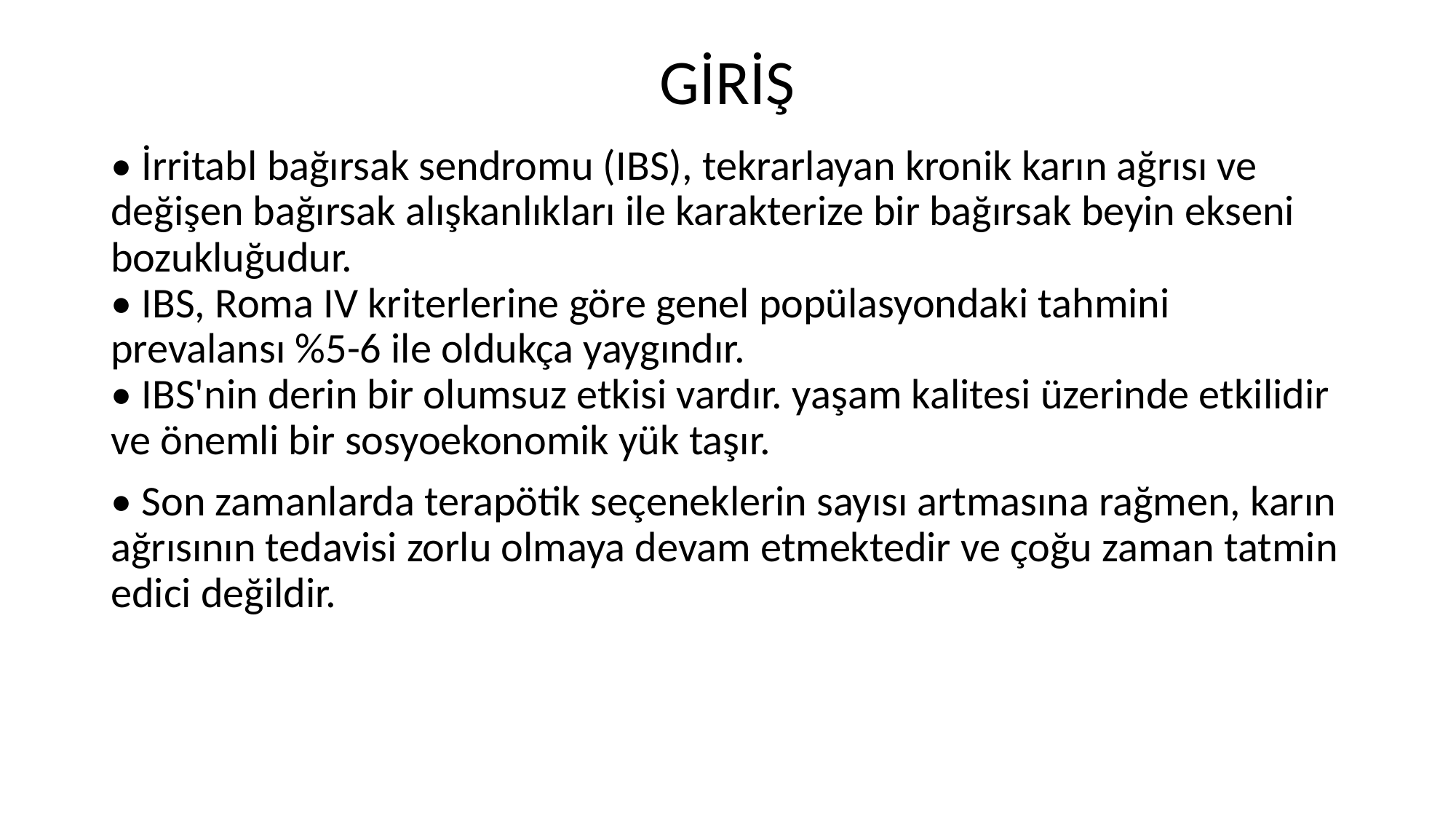

# GİRİŞ
• İrritabl bağırsak sendromu (IBS), tekrarlayan kronik karın ağrısı ve değişen bağırsak alışkanlıkları ile karakterize bir bağırsak beyin ekseni bozukluğudur.
• IBS, Roma IV kriterlerine göre genel popülasyondaki tahmini prevalansı %5-6 ile oldukça yaygındır.
• IBS'nin derin bir olumsuz etkisi vardır. yaşam kalitesi üzerinde etkilidir ve önemli bir sosyoekonomik yük taşır.
• Son zamanlarda terapötik seçeneklerin sayısı artmasına rağmen, karın ağrısının tedavisi zorlu olmaya devam etmektedir ve çoğu zaman tatmin edici değildir.